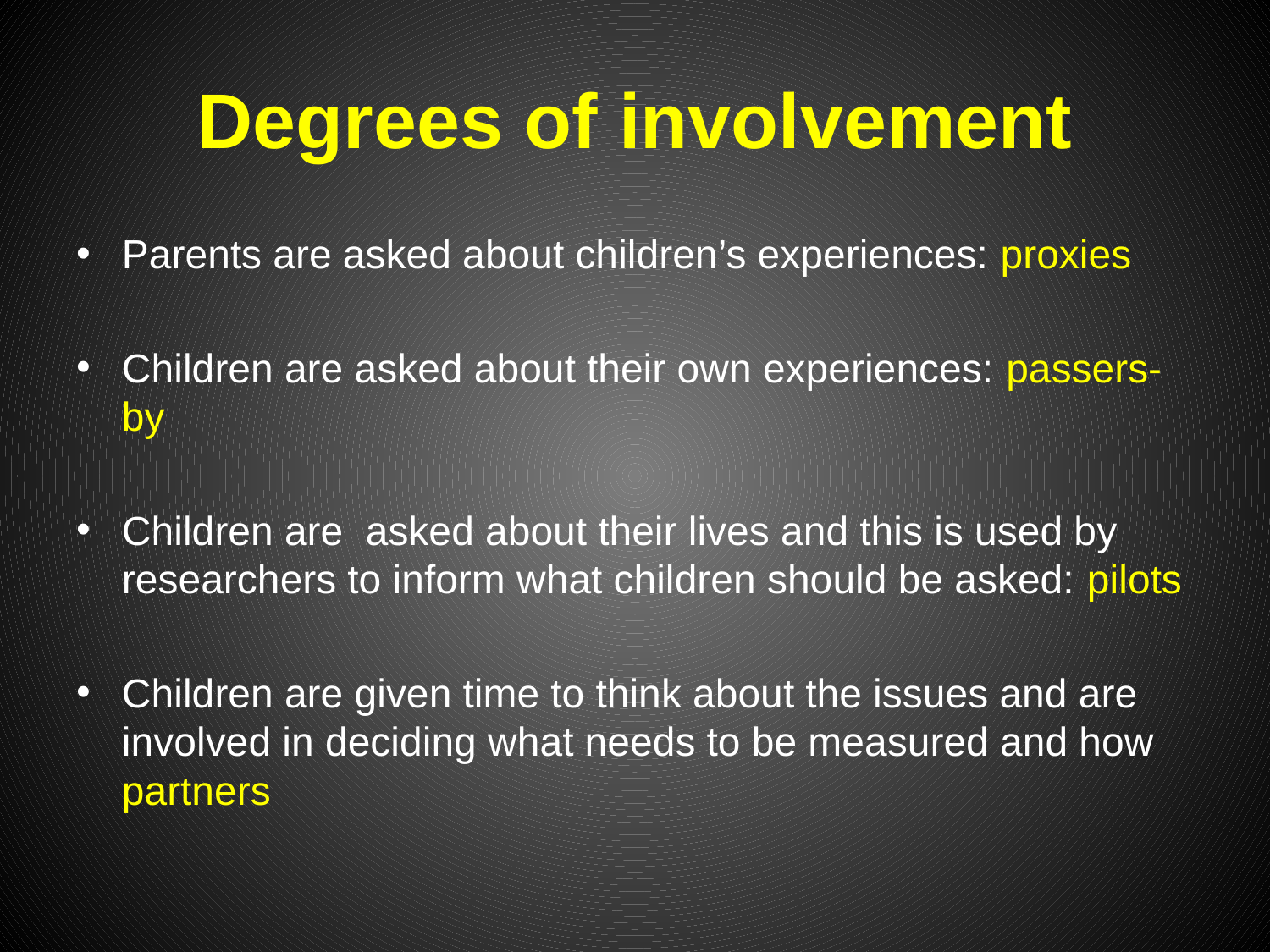

# Degrees of involvement
Parents are asked about children’s experiences: proxies

Children are asked about their own experiences: passers-by

Children are  asked about their lives and this is used by researchers to inform what children should be asked: pilots

Children are given time to think about the issues and are involved in deciding what needs to be measured and how  partners